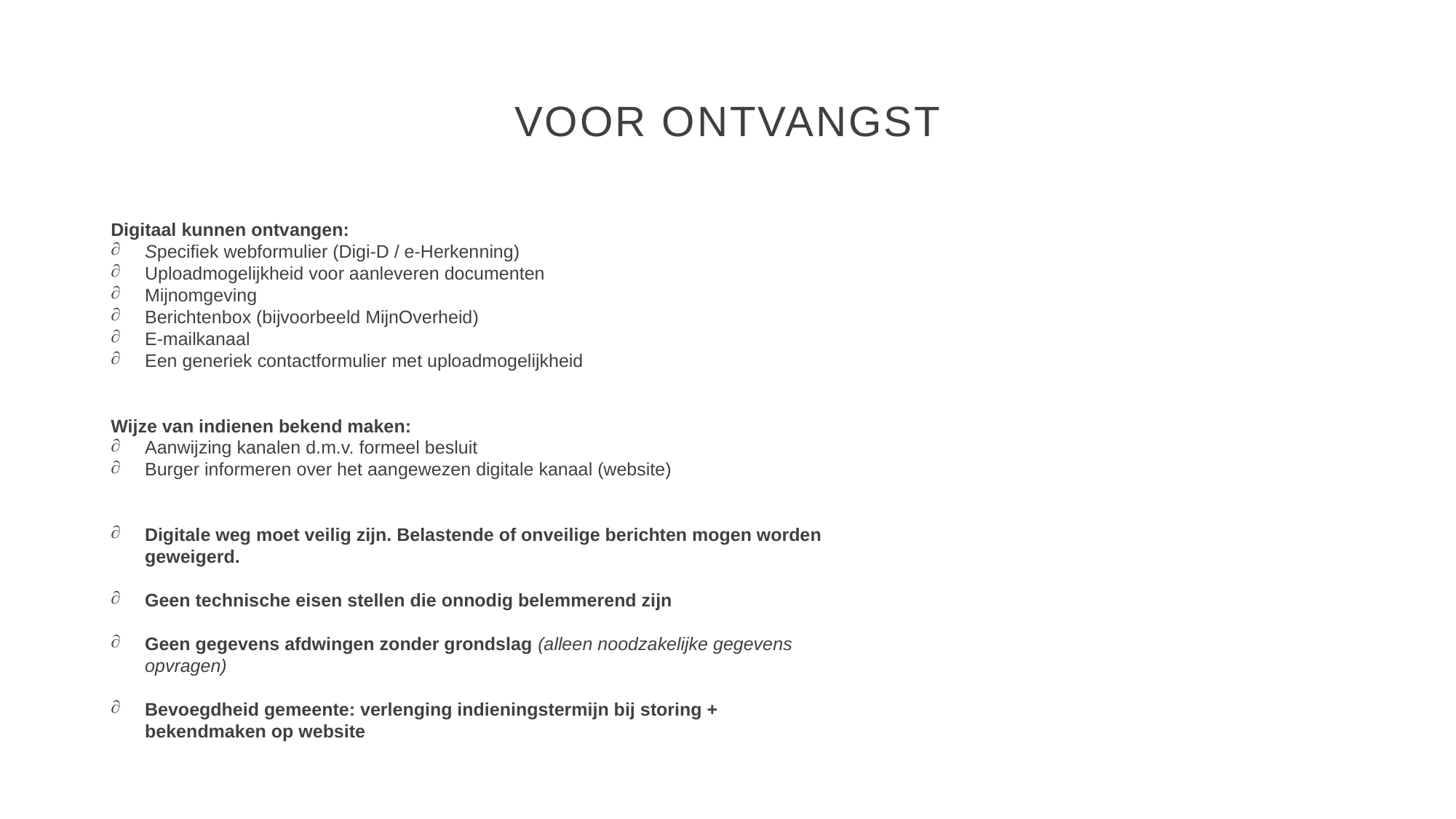

Voor ontvangst

Digitaal kunnen ontvangen:
Specifiek webformulier (Digi-D / e-Herkenning)
Uploadmogelijkheid voor aanleveren documenten
Mijnomgeving
Berichtenbox (bijvoorbeeld MijnOverheid)
E-mailkanaal
Een generiek contactformulier met uploadmogelijkheid

Wijze van indienen bekend maken:
Aanwijzing kanalen d.m.v. formeel besluit
Burger informeren over het aangewezen digitale kanaal (website)

Digitale weg moet veilig zijn. Belastende of onveilige berichten mogen worden geweigerd.

Geen technische eisen stellen die onnodig belemmerend zijn

Geen gegevens afdwingen zonder grondslag (alleen noodzakelijke gegevens opvragen)

Bevoegdheid gemeente: verlenging indieningstermijn bij storing + bekendmaken op website